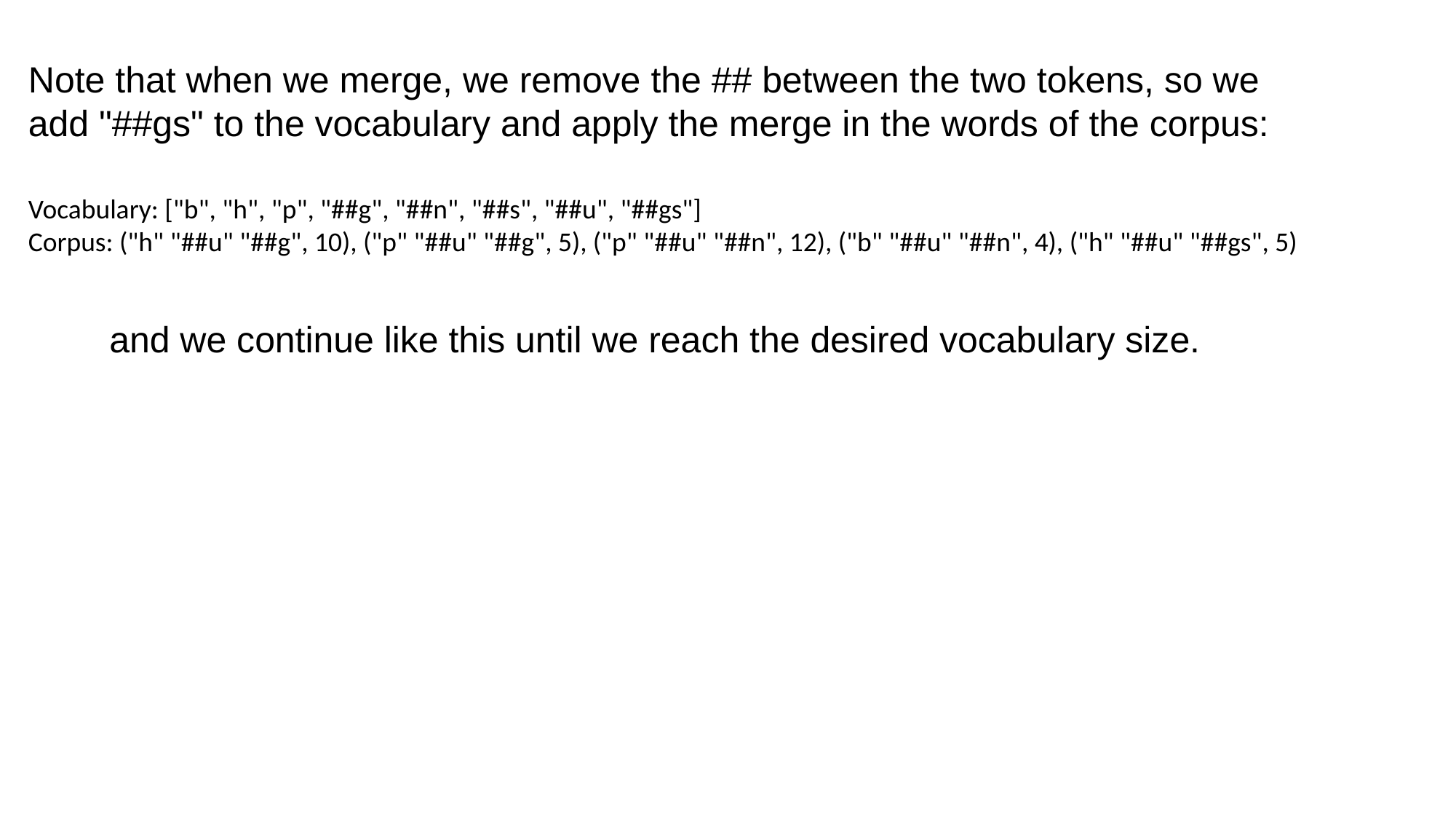

Note that when we merge, we remove the ## between the two tokens, so we add "##gs" to the vocabulary and apply the merge in the words of the corpus:
Vocabulary: ["b", "h", "p", "##g", "##n", "##s", "##u", "##gs"]
Corpus: ("h" "##u" "##g", 10), ("p" "##u" "##g", 5), ("p" "##u" "##n", 12), ("b" "##u" "##n", 4), ("h" "##u" "##gs", 5)
and we continue like this until we reach the desired vocabulary size.